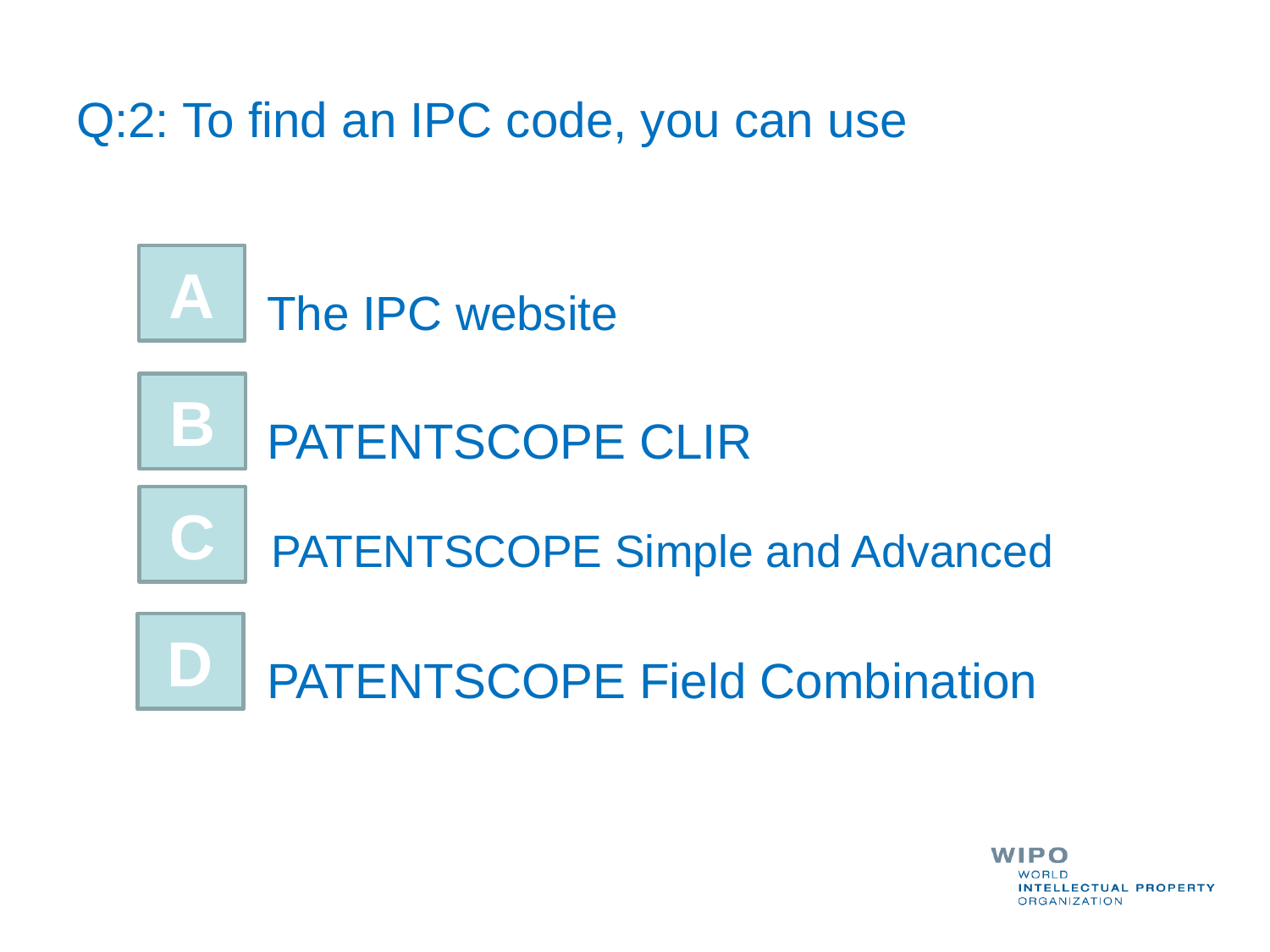

# Q:2: To find an IPC code, you can use
A
The IPC website
B
PATENTSCOPE CLIR
C
PATENTSCOPE Simple and Advanced
D
PATENTSCOPE Field Combination